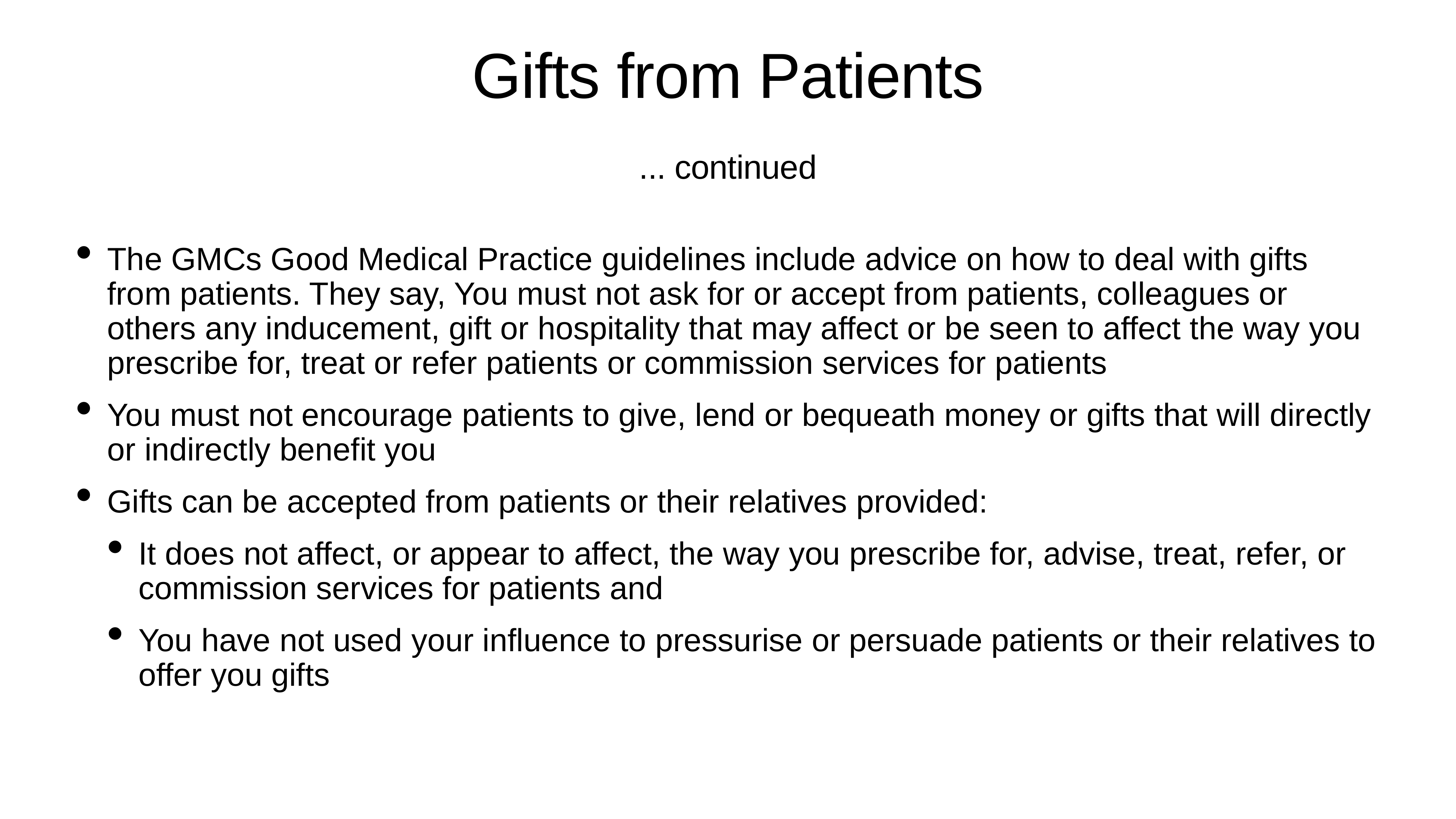

# Gifts from Patients
... continued
The GMCs Good Medical Practice guidelines include advice on how to deal with gifts from patients. They say, You must not ask for or accept from patients, colleagues or others any inducement, gift or hospitality that may affect or be seen to affect the way you prescribe for, treat or refer patients or commission services for patients
You must not encourage patients to give, lend or bequeath money or gifts that will directly or indirectly benefit you
Gifts can be accepted from patients or their relatives provided:
It does not affect, or appear to affect, the way you prescribe for, advise, treat, refer, or commission services for patients and
You have not used your influence to pressurise or persuade patients or their relatives to offer you gifts